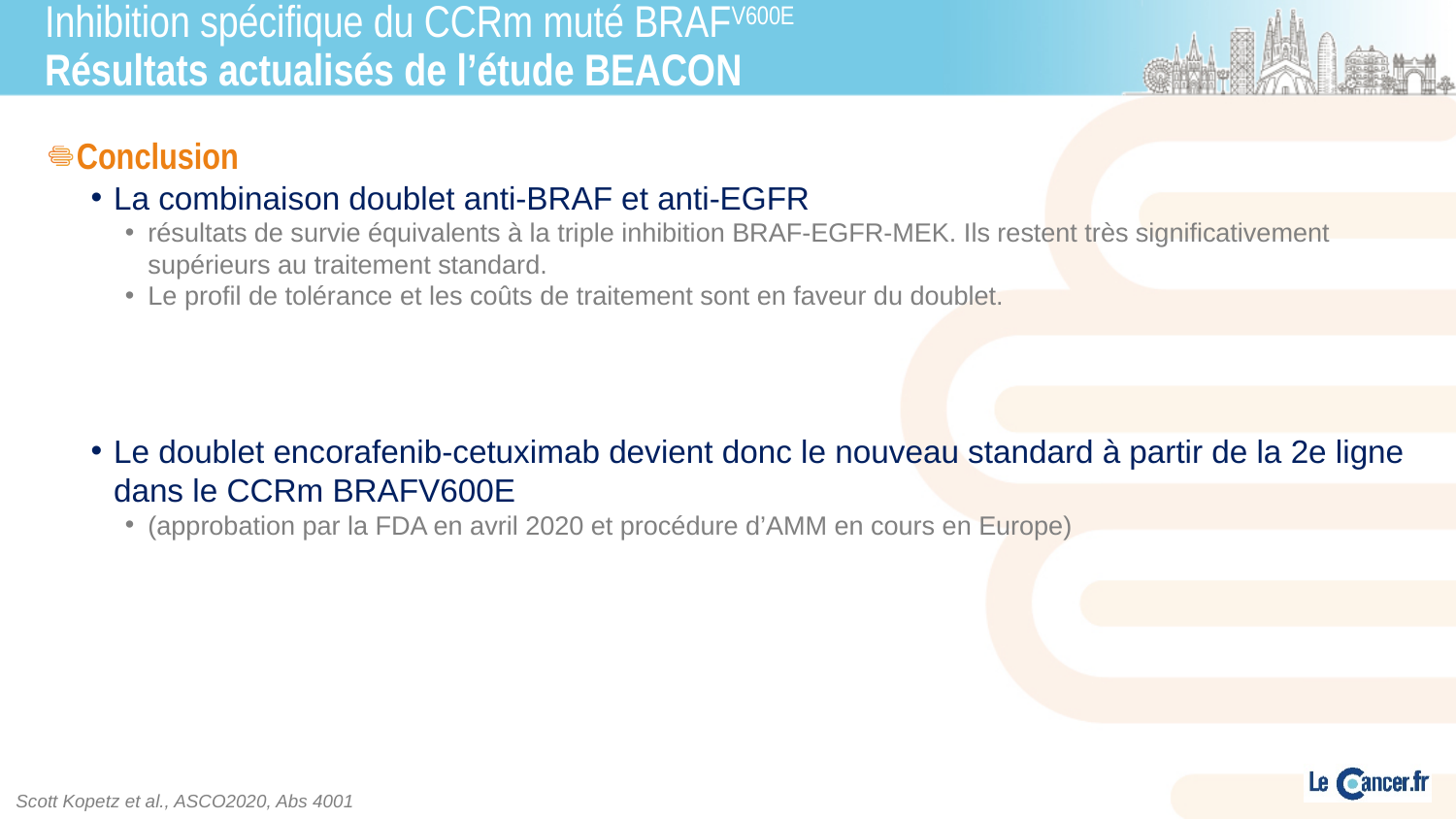

# Inhibition spécifique du CCRm muté BRAFV600E Résultats actualisés de l’étude BEACON
Conclusion
La combinaison doublet anti-BRAF et anti-EGFR
résultats de survie équivalents à la triple inhibition BRAF-EGFR-MEK. Ils restent très significativement supérieurs au traitement standard.
Le profil de tolérance et les coûts de traitement sont en faveur du doublet.

Le doublet encorafenib-cetuximab devient donc le nouveau standard à partir de la 2e ligne dans le CCRm BRAFV600E
(approbation par la FDA en avril 2020 et procédure d’AMM en cours en Europe)

Scott Kopetz et al., ASCO2020, Abs 4001